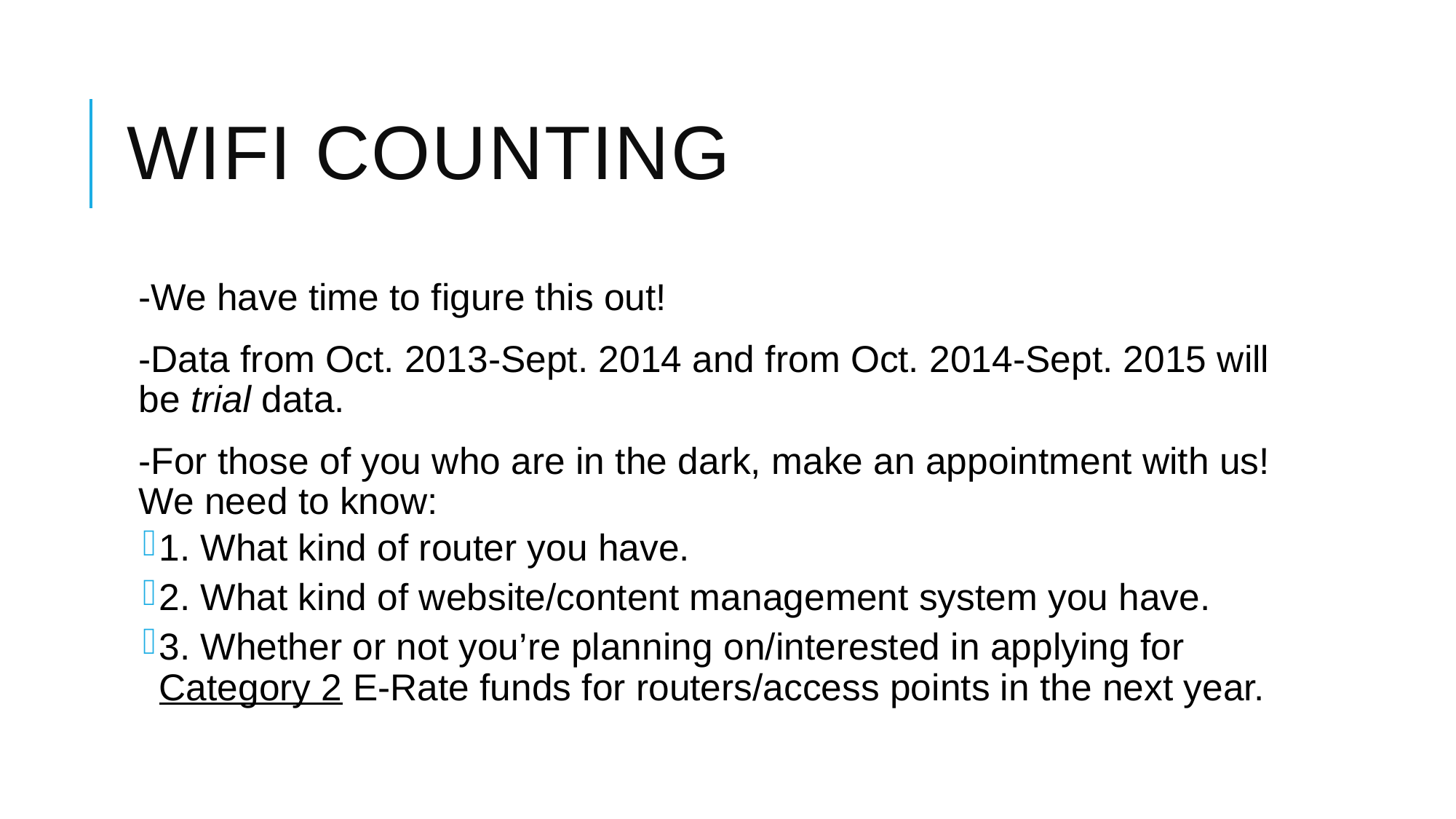

# Wifi Counting
-We have time to figure this out!
-Data from Oct. 2013-Sept. 2014 and from Oct. 2014-Sept. 2015 will be trial data.
-For those of you who are in the dark, make an appointment with us! We need to know:
1. What kind of router you have.
2. What kind of website/content management system you have.
3. Whether or not you’re planning on/interested in applying for  Category 2 E-Rate funds for routers/access points in the next year.